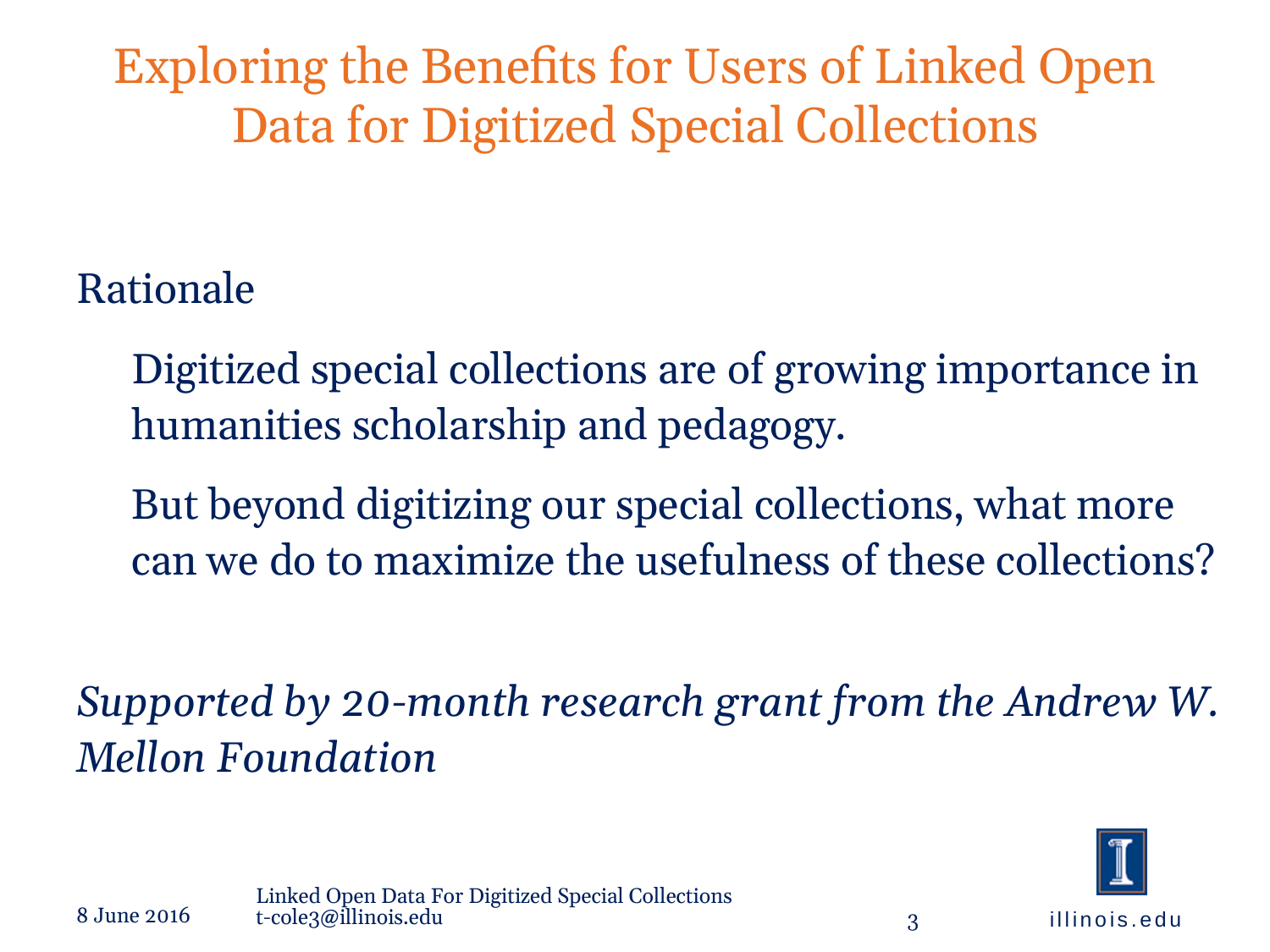

# Exploring the Benefits for Users of Linked Open Data for Digitized Special Collections

Rationale
Digitized special collections are of growing importance in humanities scholarship and pedagogy.
But beyond digitizing our special collections, what more can we do to maximize the usefulness of these collections?

Supported by 20-month research grant from the Andrew W. Mellon Foundation

Linked Open Data For Digitized Special Collections t-cole3@illinois.edu
8 June 2016
illinois.edu